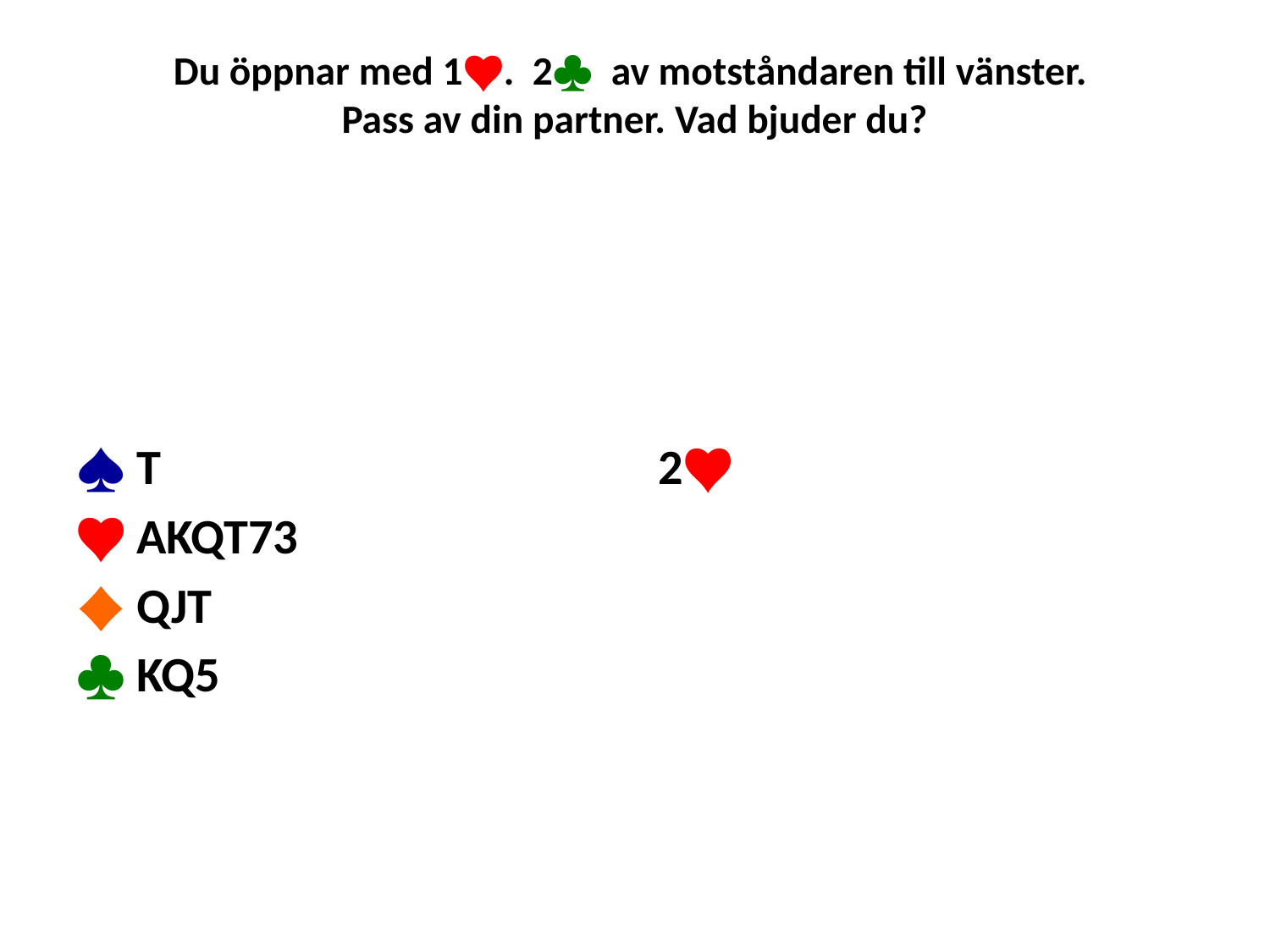

# Du öppnar med 1♥.  2♣  av motståndaren till vänster. Pass av din partner. Vad bjuder du?

♠ T
♥ AKQT73
♦ QJT
♣ KQ5

2♥